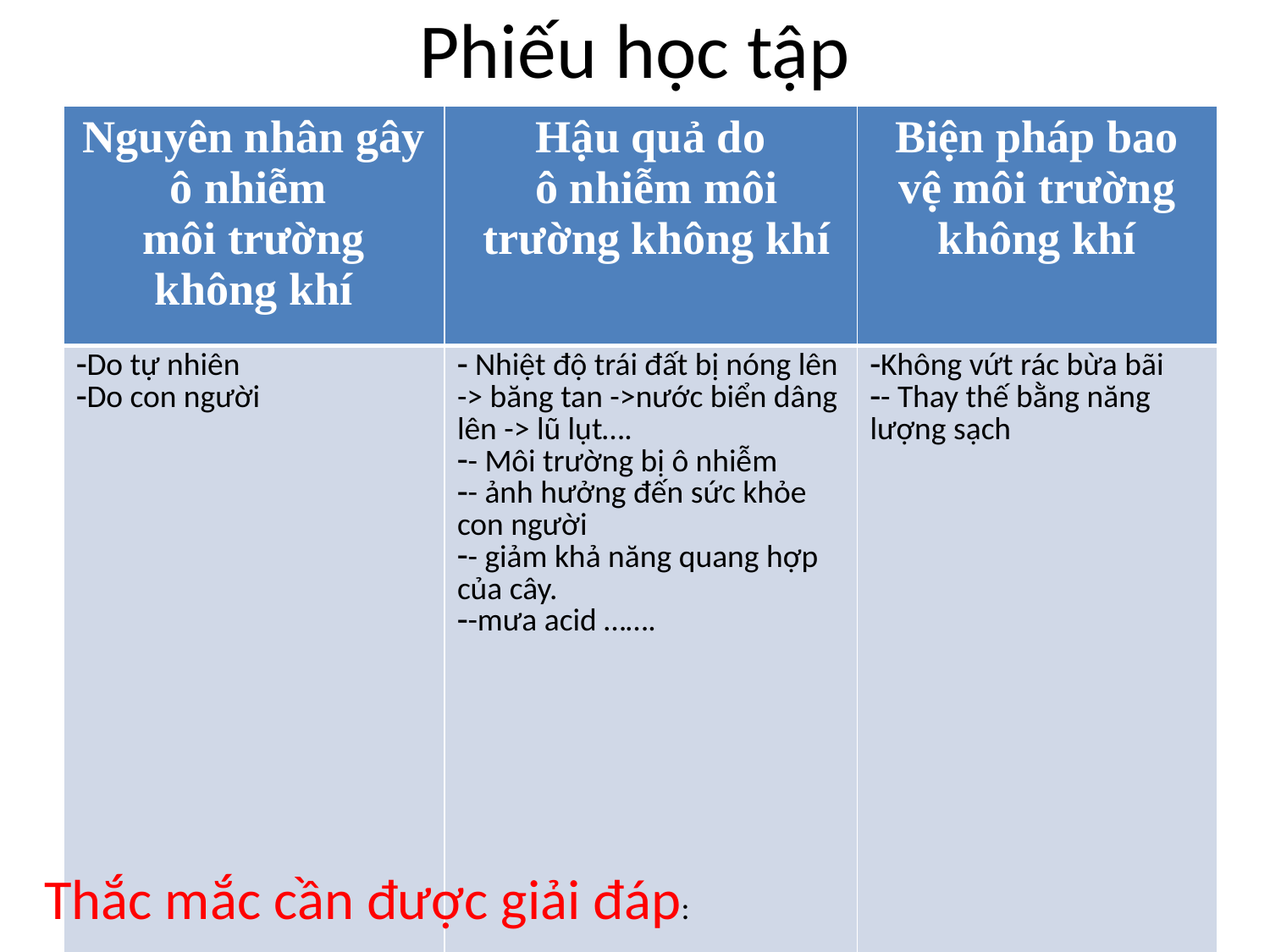

# Phiếu học tập
| Nguyên nhân gây ô nhiễm môi trường không khí | Hậu quả do ô nhiễm môi trường không khí | Biện pháp bao vệ môi trường không khí |
| --- | --- | --- |
| Do tự nhiên Do con người | Nhiệt độ trái đất bị nóng lên -> băng tan ->nước biển dâng lên -> lũ lụt…. - Môi trường bị ô nhiễm - ảnh hưởng đến sức khỏe con người - giảm khả năng quang hợp của cây. -mưa acid ……. | Không vứt rác bừa bãi - Thay thế bằng năng lượng sạch |
Thắc mắc cần được giải đáp: